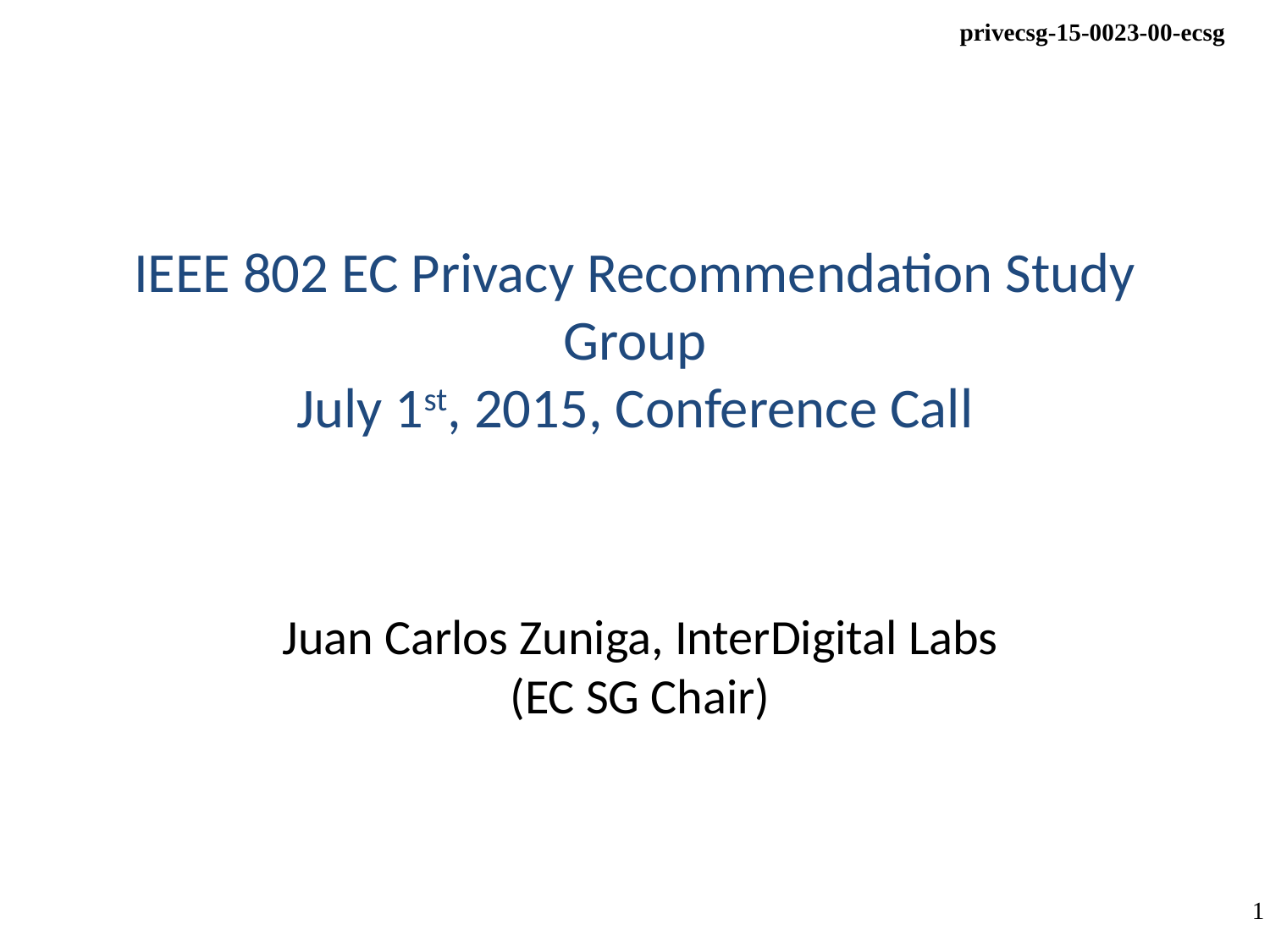

# IEEE 802 EC Privacy Recommendation Study Group July 1st, 2015, Conference Call
Juan Carlos Zuniga, InterDigital Labs
(EC SG Chair)